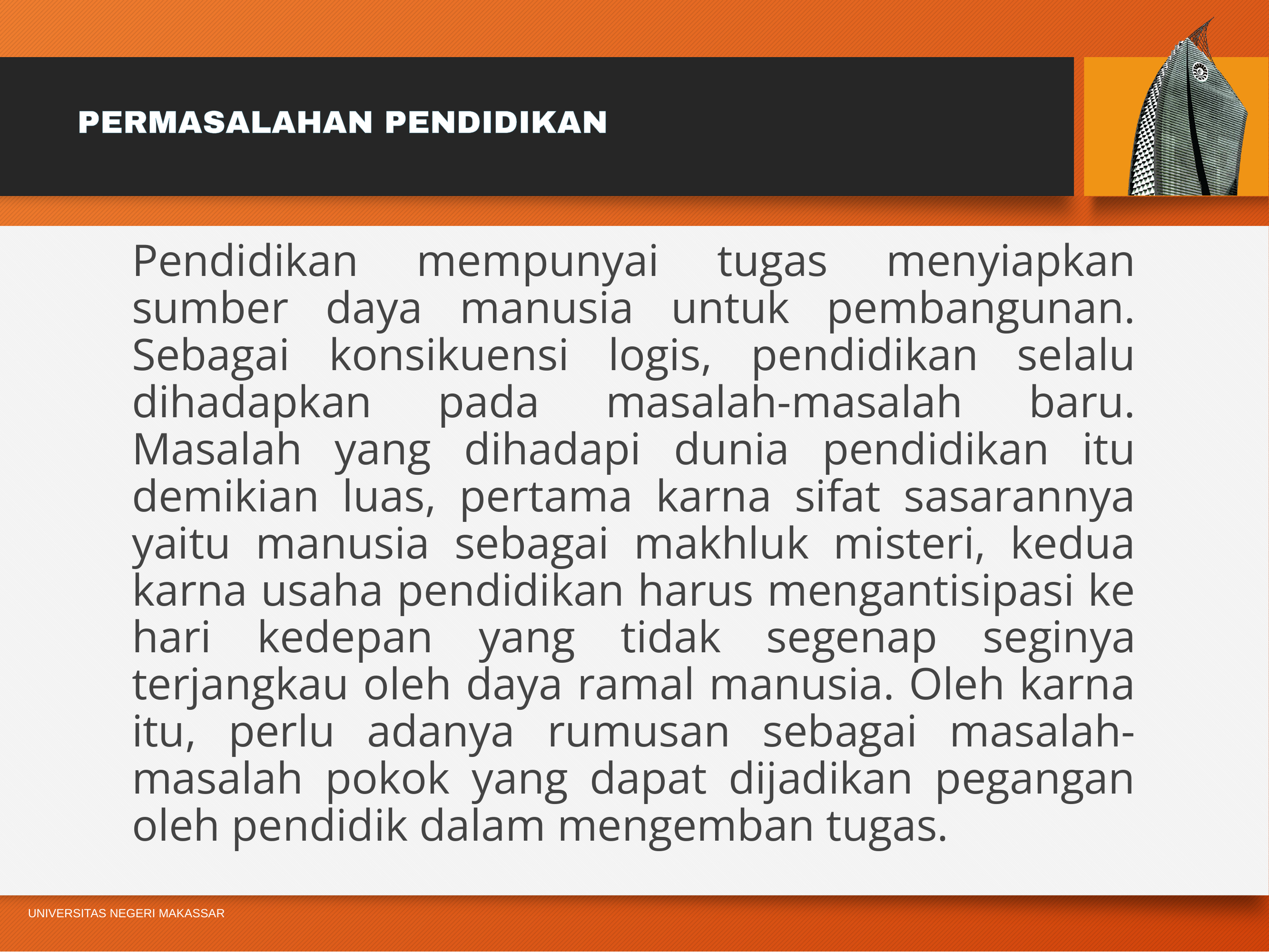

# Permasalahan pendidikan
Pendidikan mempunyai tugas menyiapkan sumber daya manusia untuk pembangunan. Sebagai konsikuensi logis, pendidikan selalu dihadapkan pada masalah-masalah baru. Masalah yang dihadapi dunia pendidikan itu demikian luas, pertama karna sifat sasarannya yaitu manusia sebagai makhluk misteri, kedua karna usaha pendidikan harus mengantisipasi ke hari kedepan yang tidak segenap seginya terjangkau oleh daya ramal manusia. Oleh karna itu, perlu adanya rumusan sebagai masalah-masalah pokok yang dapat dijadikan pegangan oleh pendidik dalam mengemban tugas.